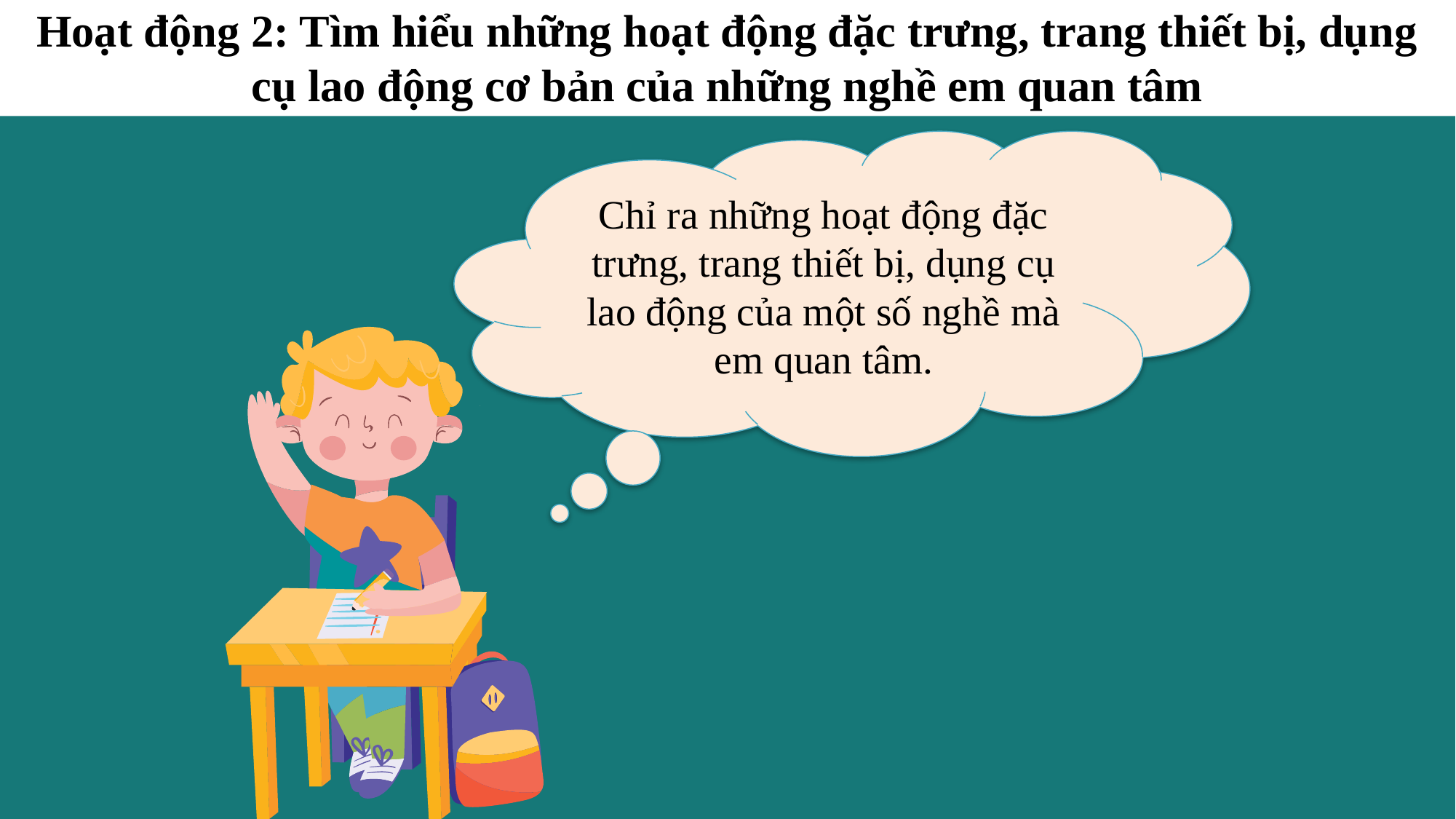

Hoạt động 2: Tìm hiểu những hoạt động đặc trưng, trang thiết bị, dụng cụ lao động cơ bản của những nghề em quan tâm

Chỉ ra những hoạt động đặc trưng, trang thiết bị, dụng cụ lao động của một số nghề mà em quan tâm.